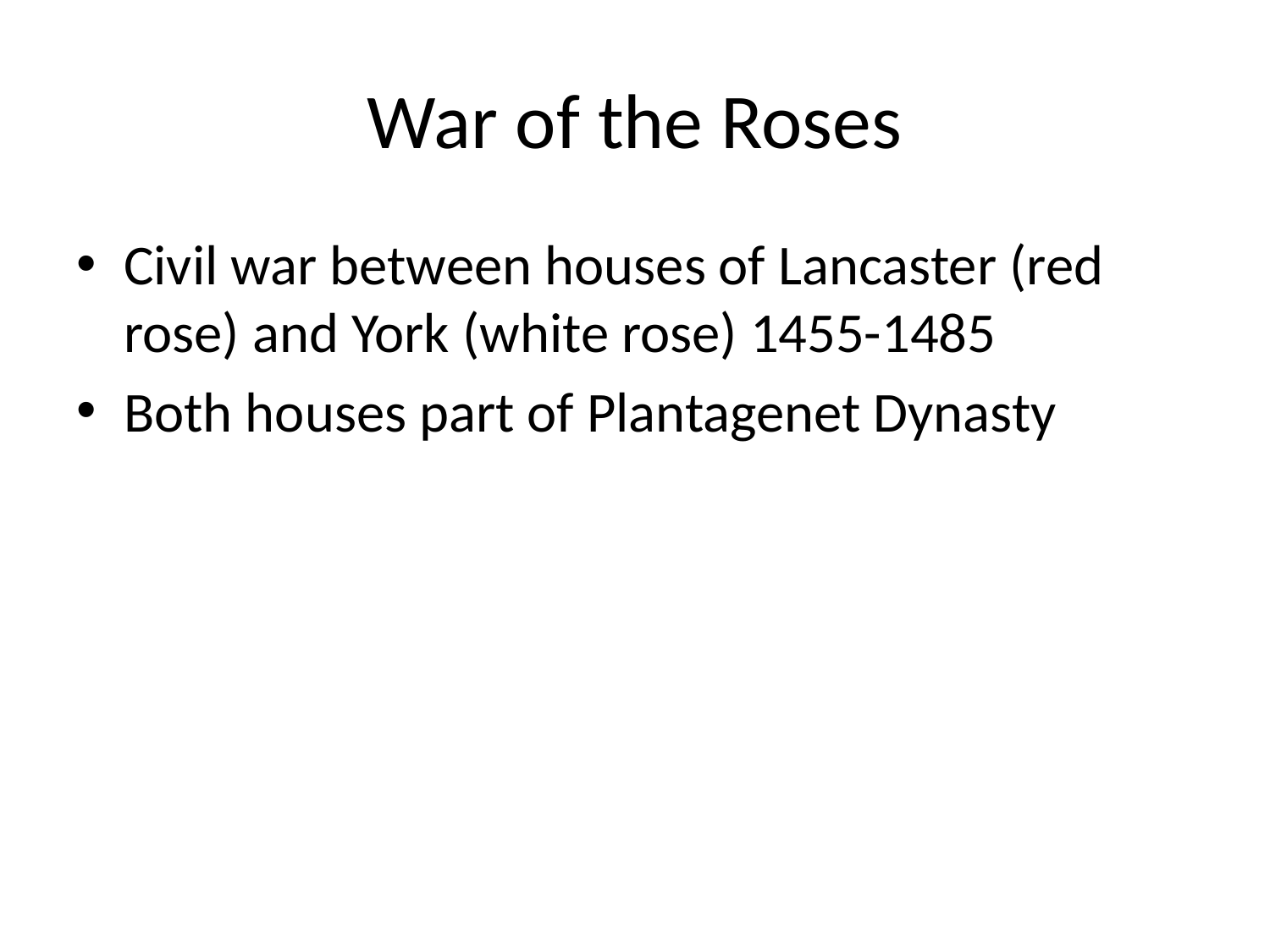

# War of the Roses
Civil war between houses of Lancaster (red rose) and York (white rose) 1455-1485
Both houses part of Plantagenet Dynasty